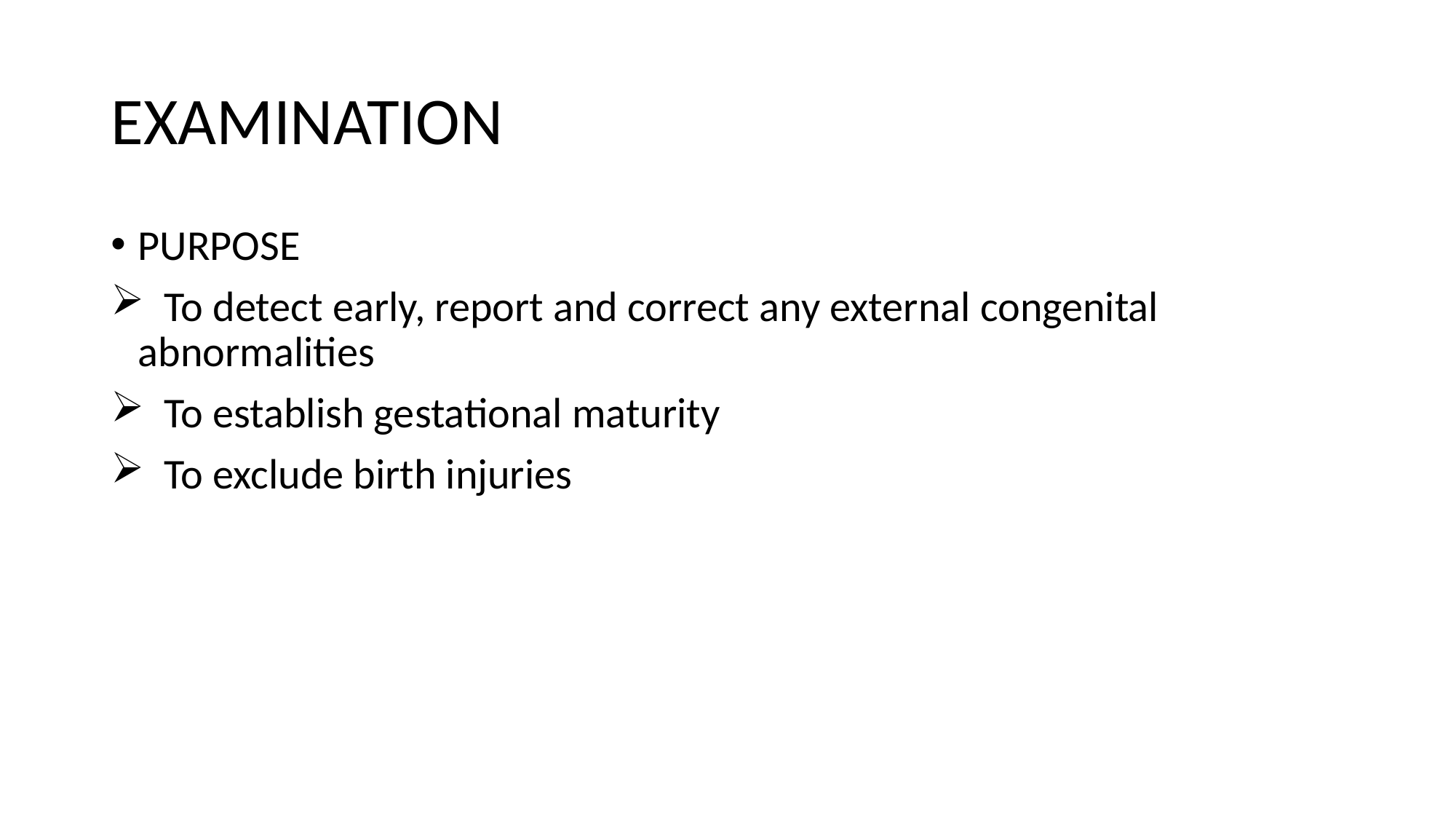

# EXAMINATION
PURPOSE
  To detect early, report and correct any external congenital abnormalities
  To establish gestational maturity
  To exclude birth injuries